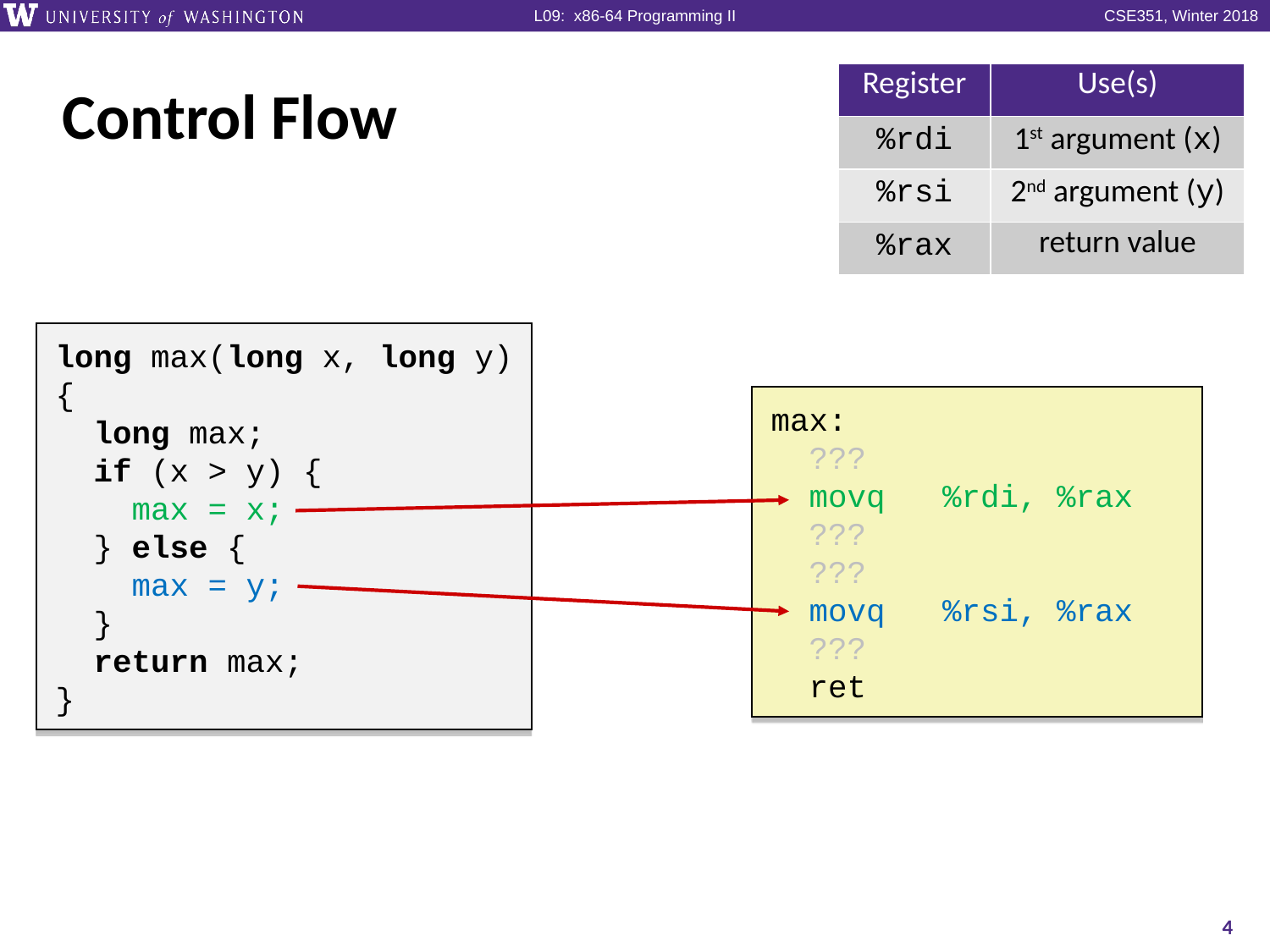

# Control Flow
| Register | Use(s) |
| --- | --- |
| %rdi | 1st argument (x) |
| %rsi | 2nd argument (y) |
| %rax | return value |
long max(long x, long y)
{
  long max;
  if (x > y) {
    max = x;
  } else {
    max = y;
  }
  return max;
}
max:
  ???
  movq   %rdi, %rax
  ???
  ???
  movq   %rsi, %rax
  ???
  ret
4